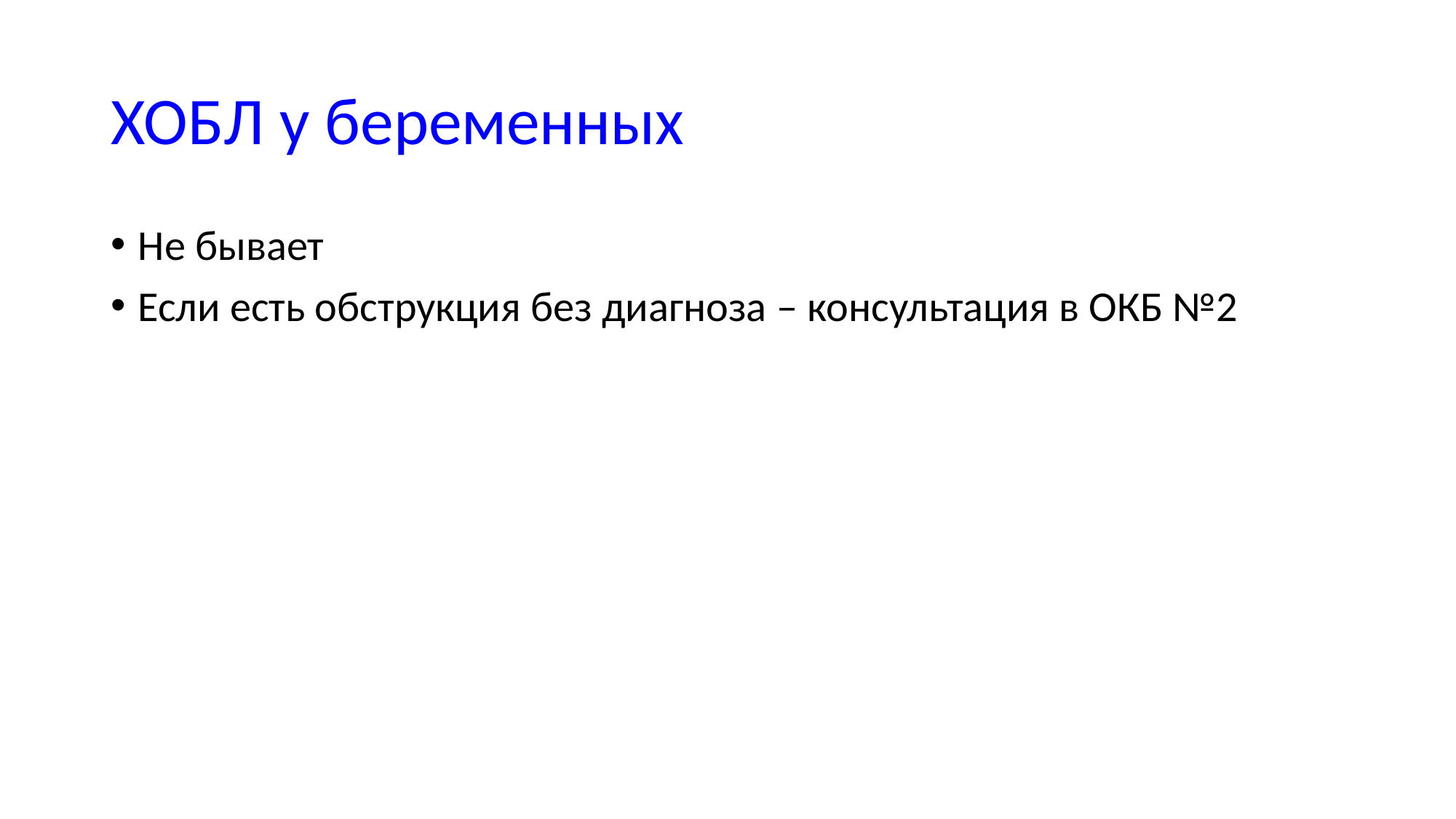

# ХОБЛ у беременных
Не бывает
Если есть обструкция без диагноза – консультация в ОКБ №2